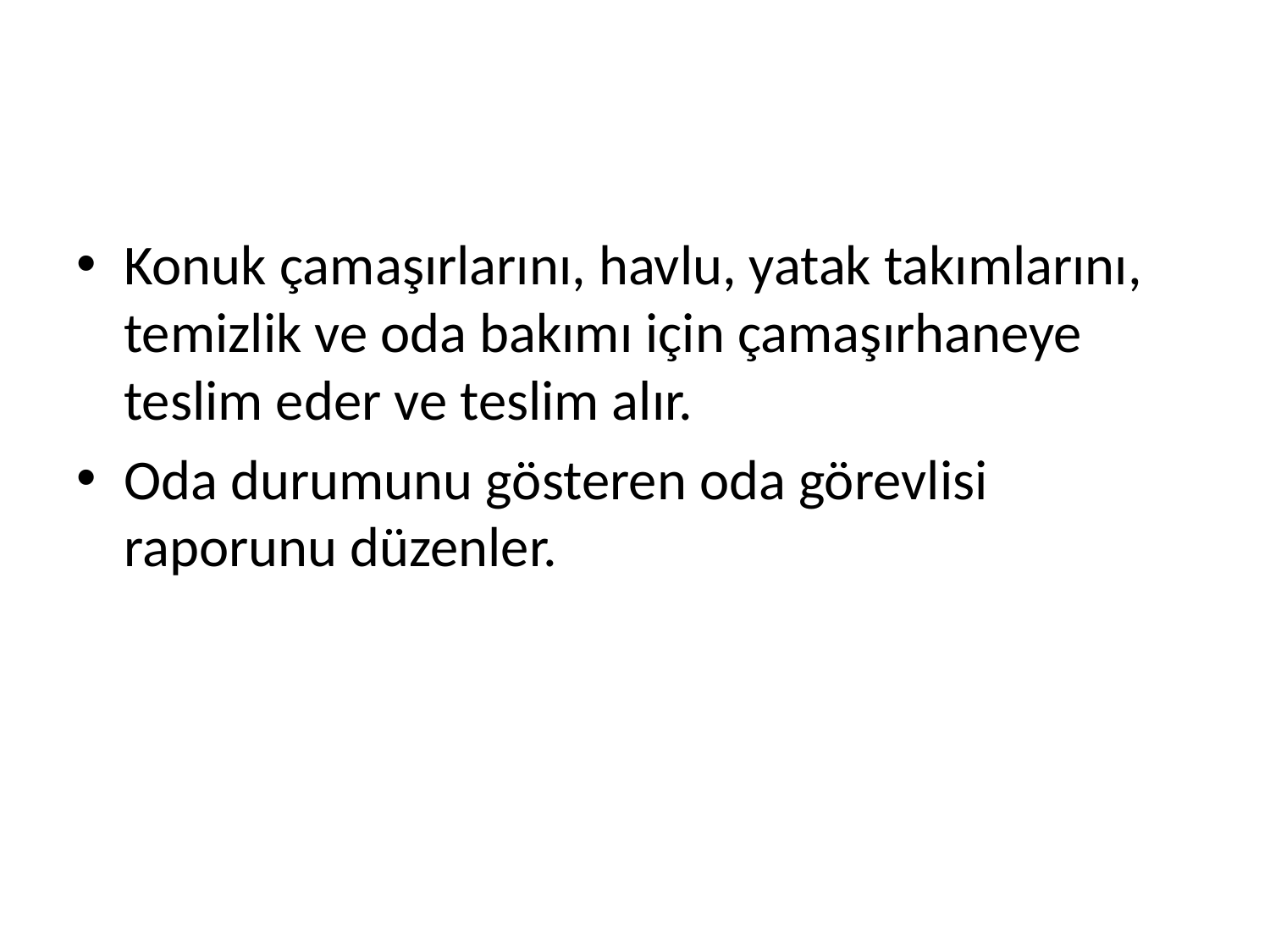

#
Konuk çamaşırlarını, havlu, yatak takımlarını, temizlik ve oda bakımı için çamaşırhaneye teslim eder ve teslim alır.
Oda durumunu gösteren oda görevlisi raporunu düzenler.